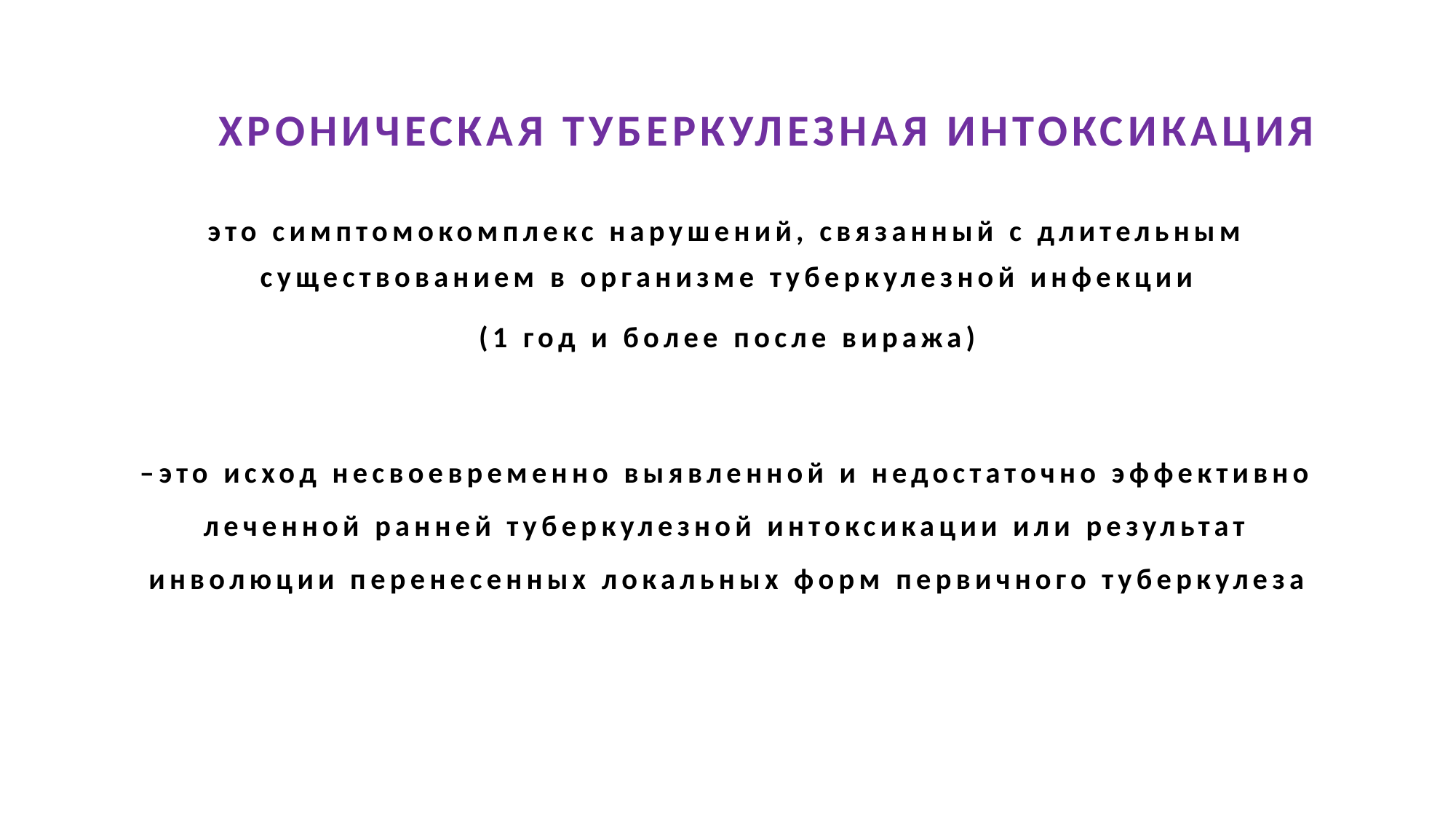

ХРОНИЧЕСКАЯ ТУБЕРКУЛЕЗНАЯ ИНТОКСИКАЦИЯ

это симптомокомплекс нарушений, связанный с длительным существованием в организме туберкулезной инфекции
(1 год и более после виража)

–это исход несвоевременно выявленной и недостаточно эффективно леченной ранней туберкулезной интоксикации или результат инволюции перенесенных локальных форм первичного туберкулеза